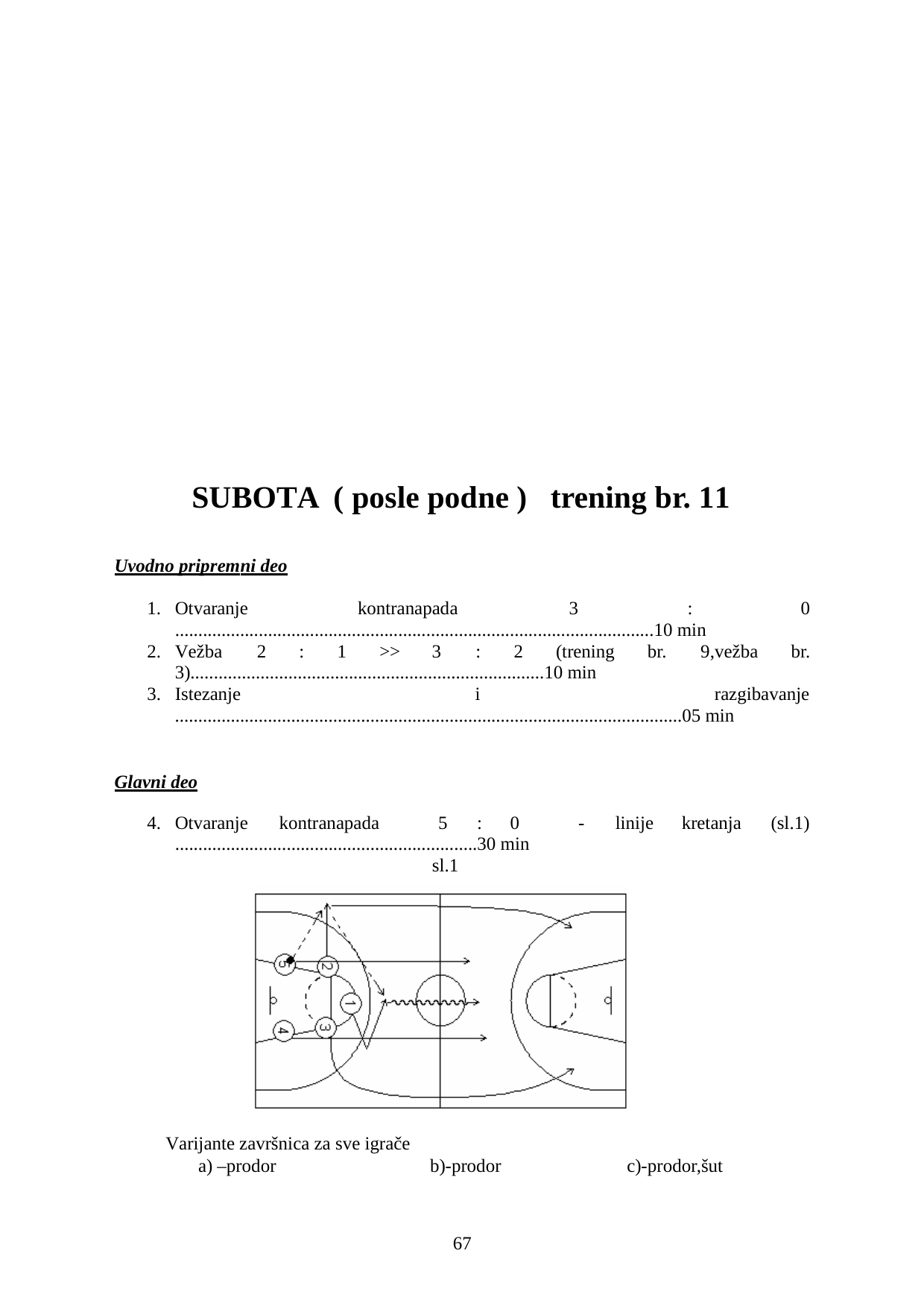

SUBOTA  ( posle podne )
trening br. 11
Uvodno pripremni deo
1.   Otvaranje
kontranapada	3	:
0
.......................................................................................................10 min
2.   Vežba	2	:	1	>>
3	:	2	(trening	br.	9,vežba	br.
3)............................................................................10 min
3.   Istezanje
i
razgibavanje
.............................................................................................................05 min

Glavni deo
4.   Otvaranje	kontranapada	5	:
0
-	linije
kretanja
(sl.1)
.................................................................30 min
sl.1

Varijante završnica za sve igrače
a) –prodor
b)-prodor
c)-prodor,šut
67